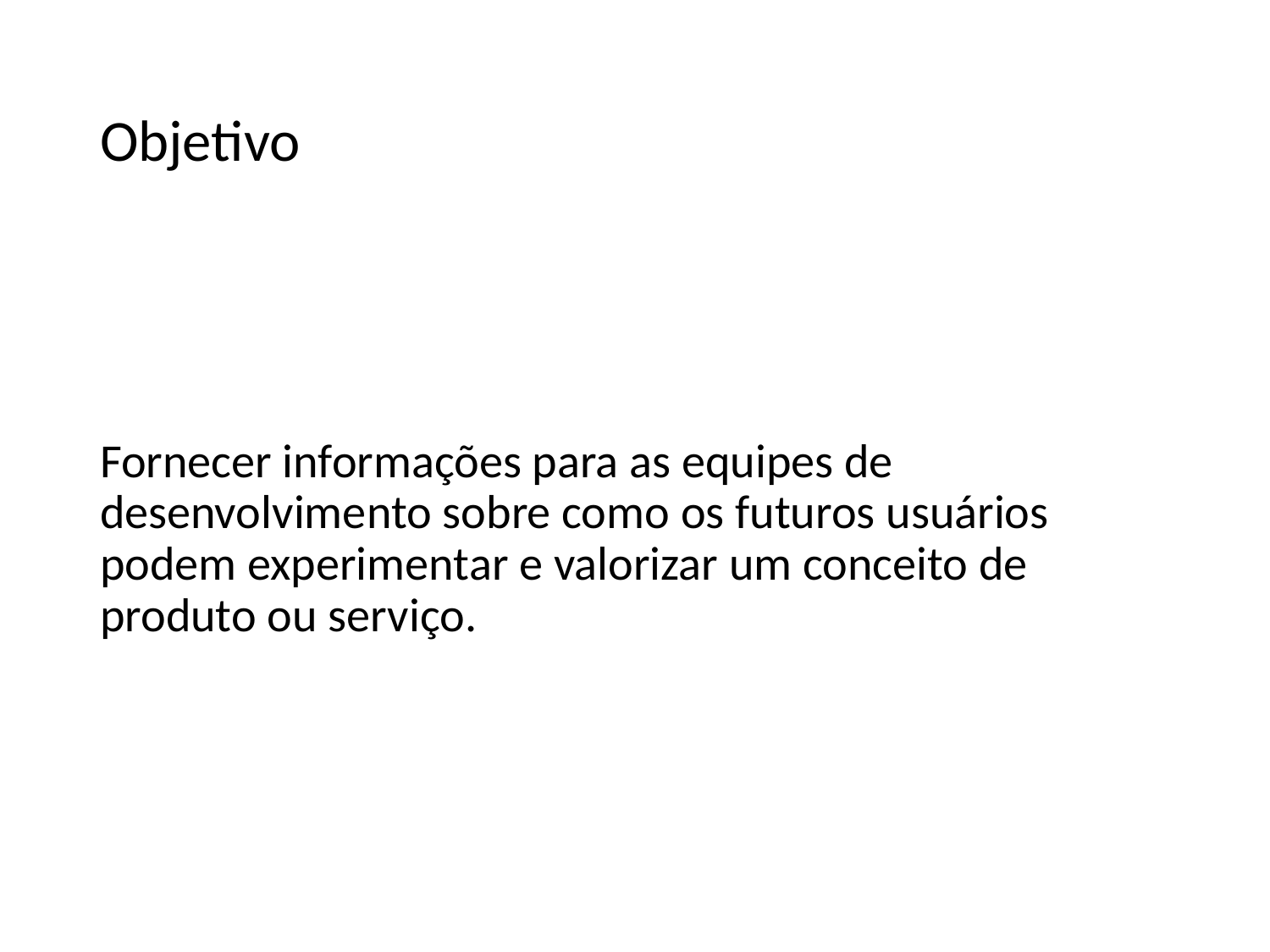

# Objetivo

Fornecer informações para as equipes de desenvolvimento sobre como os futuros usuários podem experimentar e valorizar um conceito de produto ou serviço.